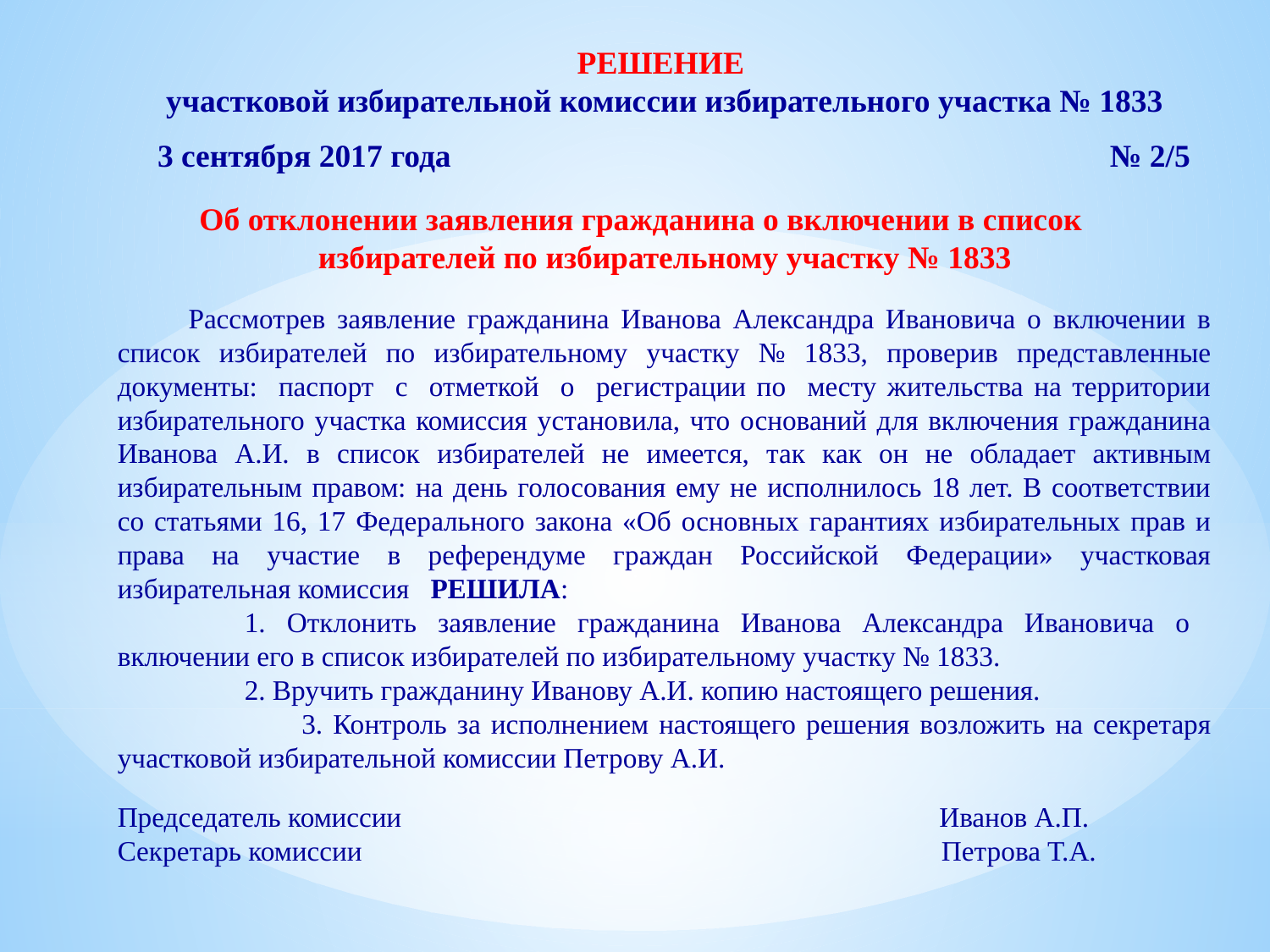

РЕШЕНИЕ
участковой избирательной комиссии избирательного участка № 1833

     3 сентября 2017 года                                                                                  № 2/5

          Об отклонении заявления гражданина о включении в список                 избирателей по избирательному участку № 1833

      Рассмотрев заявление гражданина Иванова Александра Ивановича о включении в список избирателей по избирательному участку № 1833, проверив представленные документы:  паспорт  с  отметкой  о  регистрации по  месту жительства на территории избирательного участка комиссия установила, что оснований для включения гражданина Иванова А.И. в список избирателей не имеется, так как он не обладает активным избирательным правом: на день голосования ему не исполнилось 18 лет. В соответствии со статьями 16, 17 Федерального закона «Об основных гарантиях избирательных прав и права на участие в референдуме граждан Российской Федерации» участковая избирательная комиссия   РЕШИЛА:
	1. Отклонить заявление гражданина Иванова Александра Ивановича о  включении его в список избирателей по избирательному участку № 1833.
	2. Вручить гражданину Иванову А.И. копию настоящего решения.
                  3. Контроль за исполнением настоящего решения возложить на секретаря участковой избирательной комиссии Петрову А.И.

Председатель комиссии                                                                             Иванов А.П.
Секретарь комиссии                                                                                   Петрова Т.А.